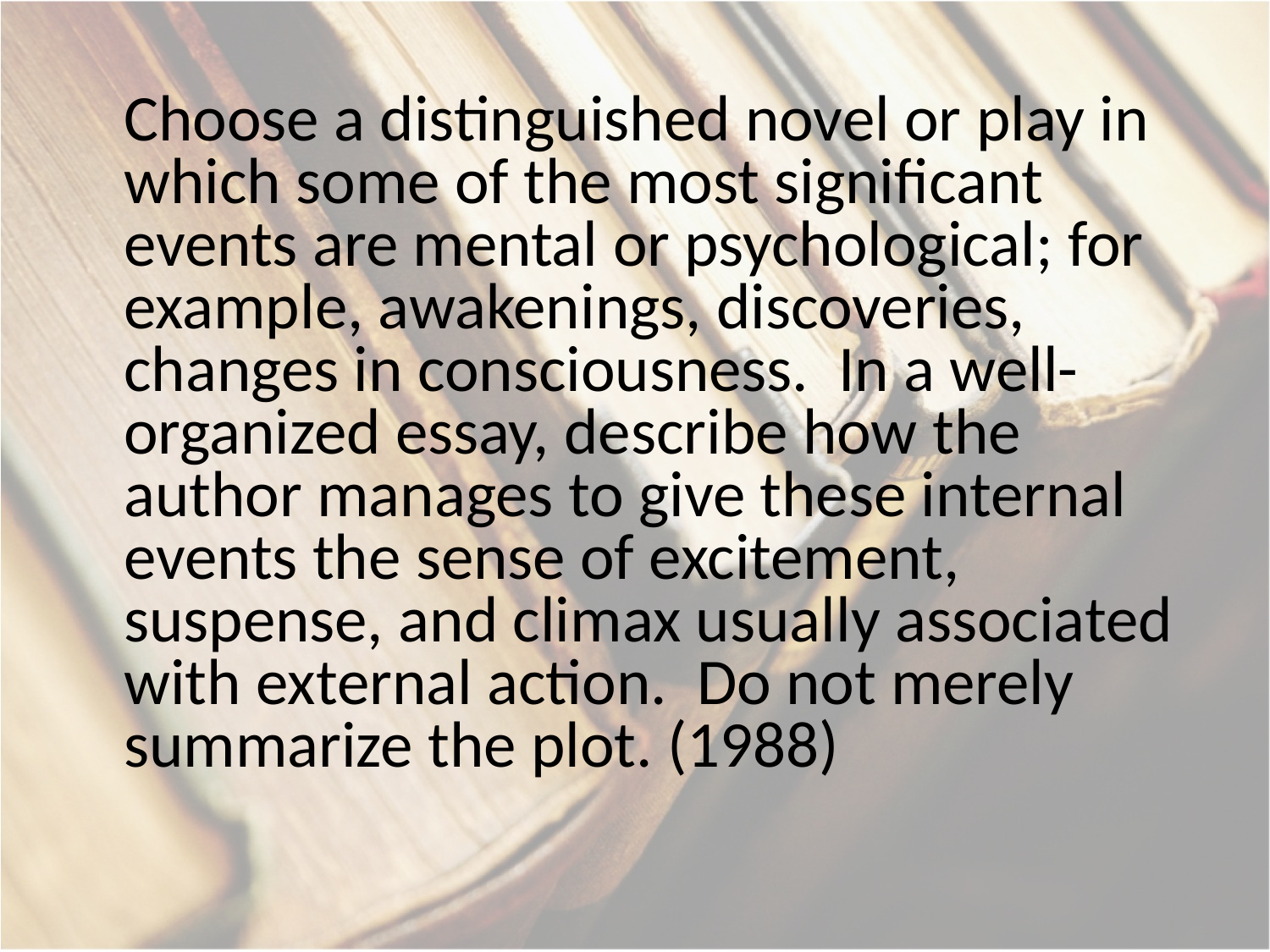

Choose a distinguished novel or play in which some of the most significant events are mental or psychological; for example, awakenings, discoveries, changes in consciousness.  In a well-organized essay, describe how the author manages to give these internal events the sense of excitement, suspense, and climax usually associated with external action.  Do not merely summarize the plot. (1988)